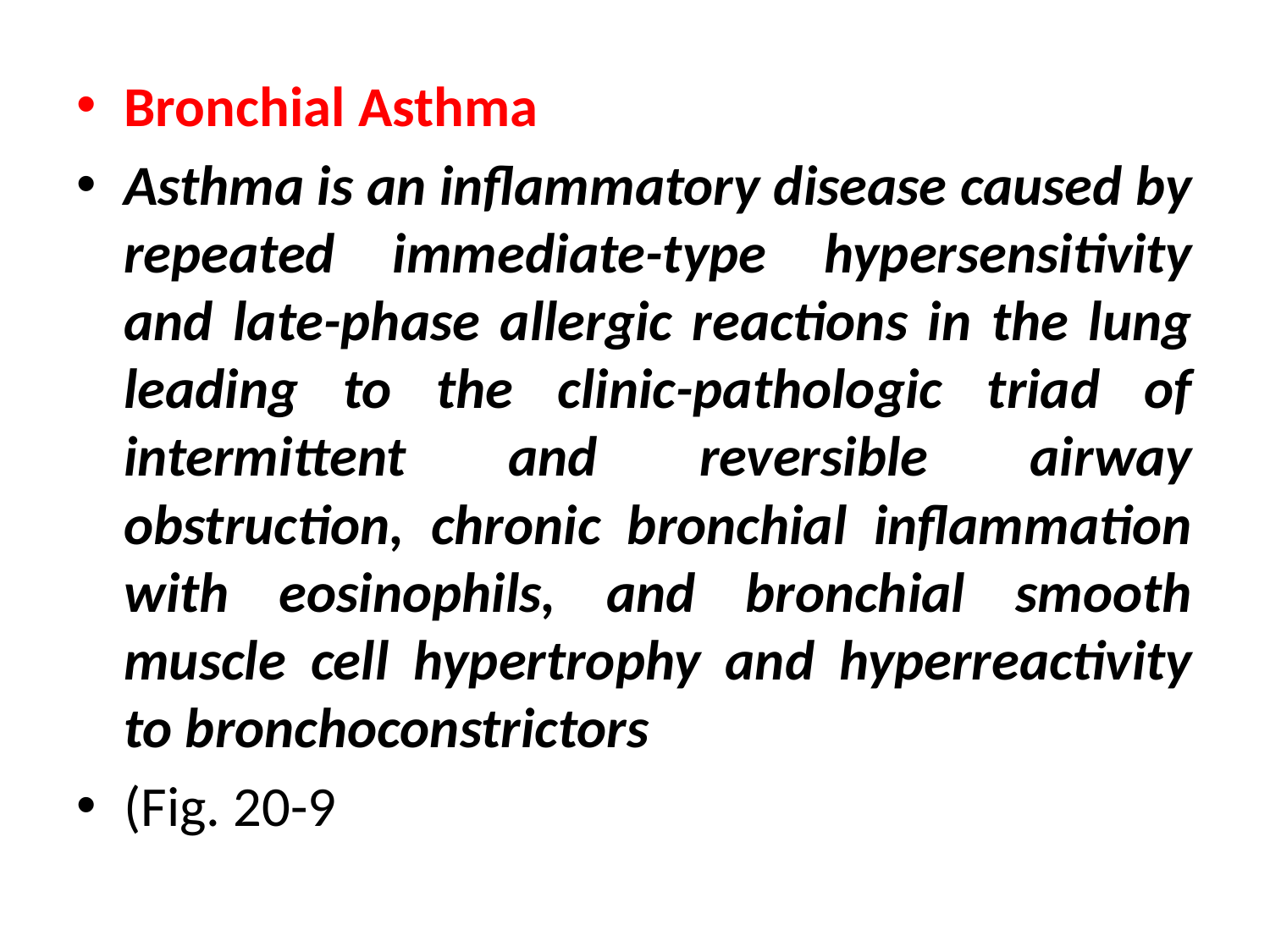

#
Bronchial Asthma
Asthma is an inflammatory disease caused by repeated immediate-type hypersensitivity and late-phase allergic reactions in the lung leading to the clinic-pathologic triad of intermittent and reversible airway obstruction, chronic bronchial inflammation with eosinophils, and bronchial smooth muscle cell hypertrophy and hyperreactivity to bronchoconstrictors
(Fig. 20-9